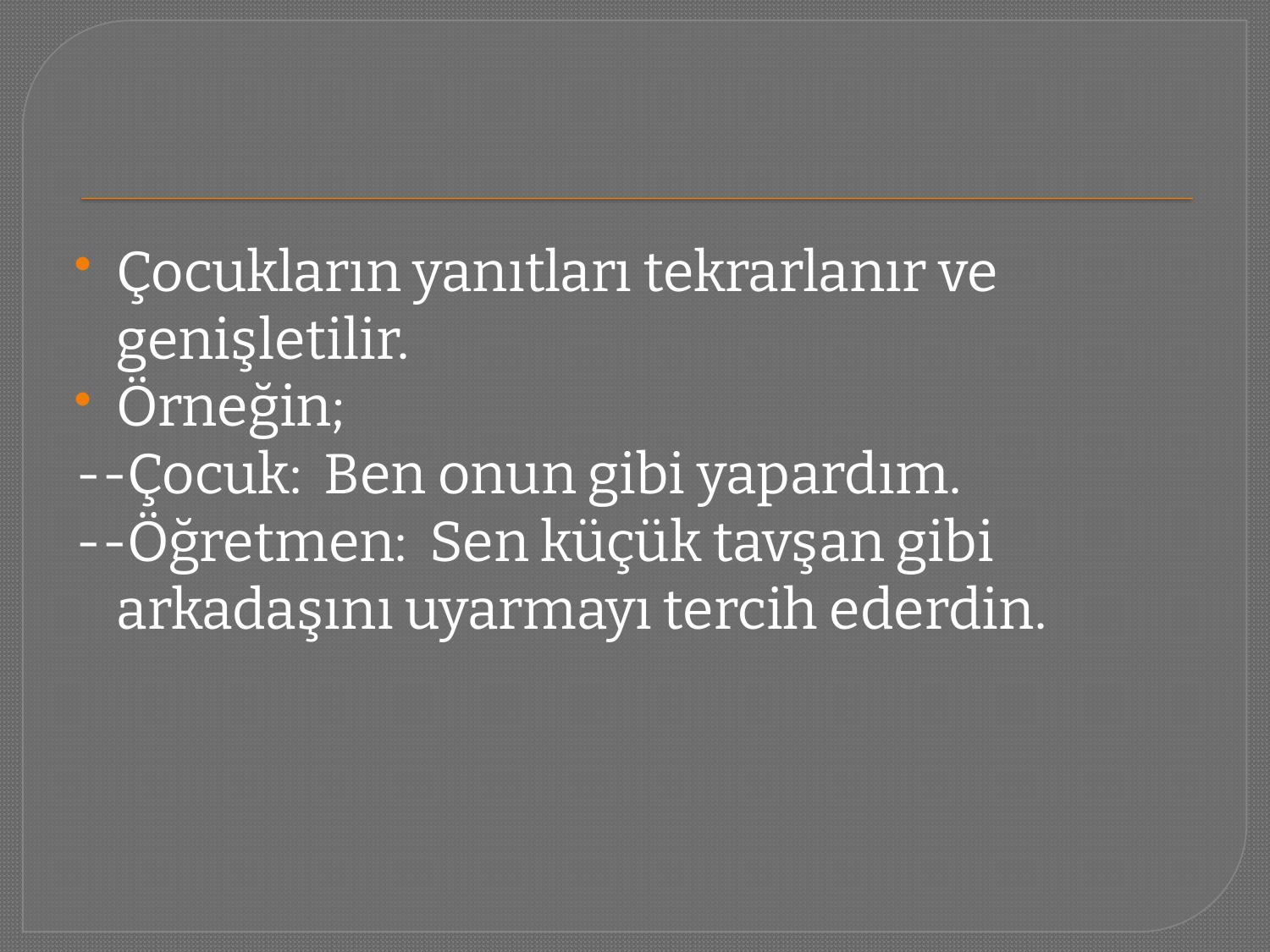

#
Çocukların yanıtları tekrarlanır ve genişletilir.
Örneğin;
--Çocuk:  Ben onun gibi yapardım.
--Öğretmen:  Sen küçük tavşan gibi arkadaşını uyarmayı tercih ederdin.